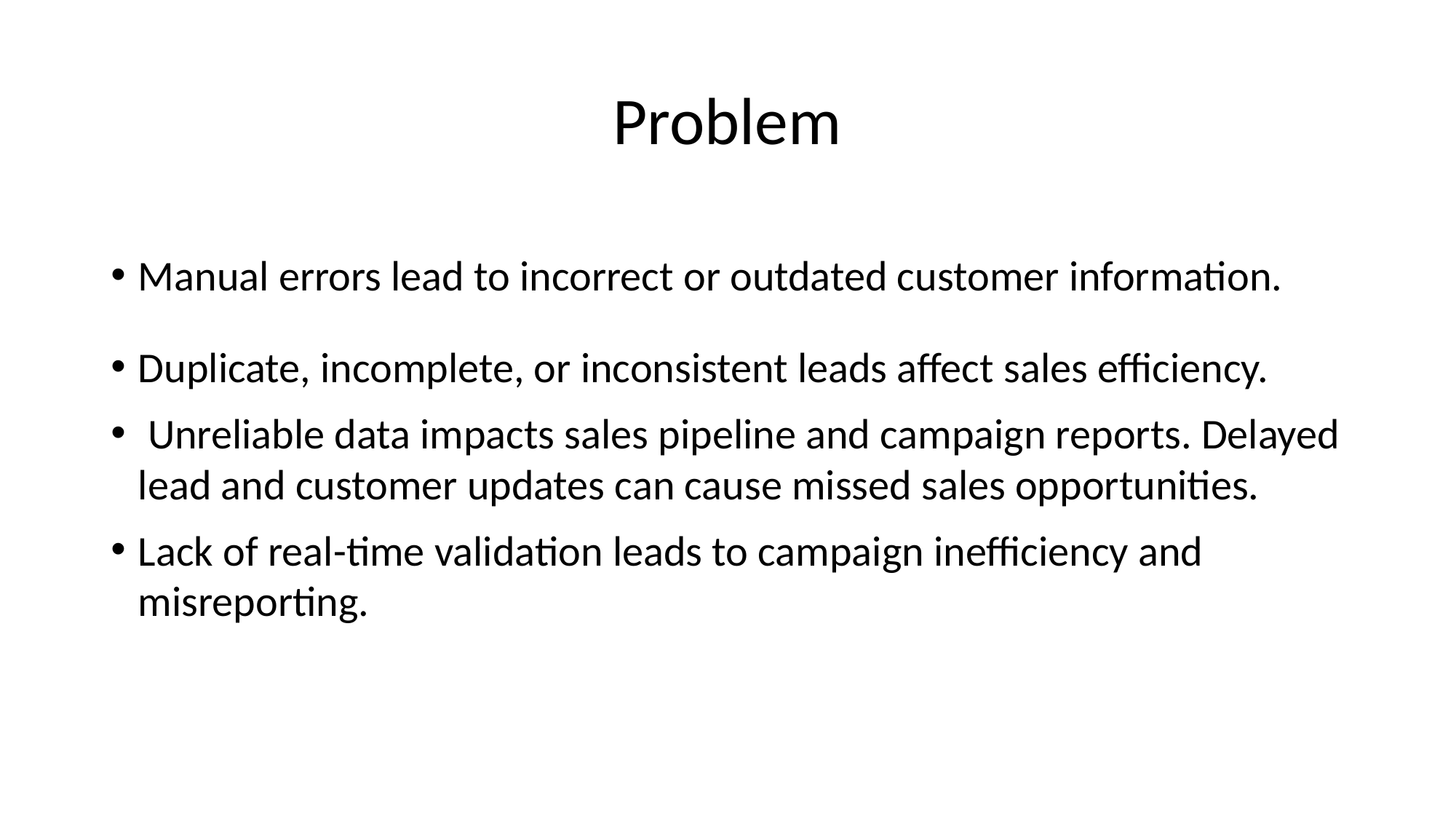

# Problem
Manual errors lead to incorrect or outdated customer information.
Duplicate, incomplete, or inconsistent leads affect sales efficiency.
 Unreliable data impacts sales pipeline and campaign reports. Delayed lead and customer updates can cause missed sales opportunities.
Lack of real-time validation leads to campaign inefficiency and misreporting.